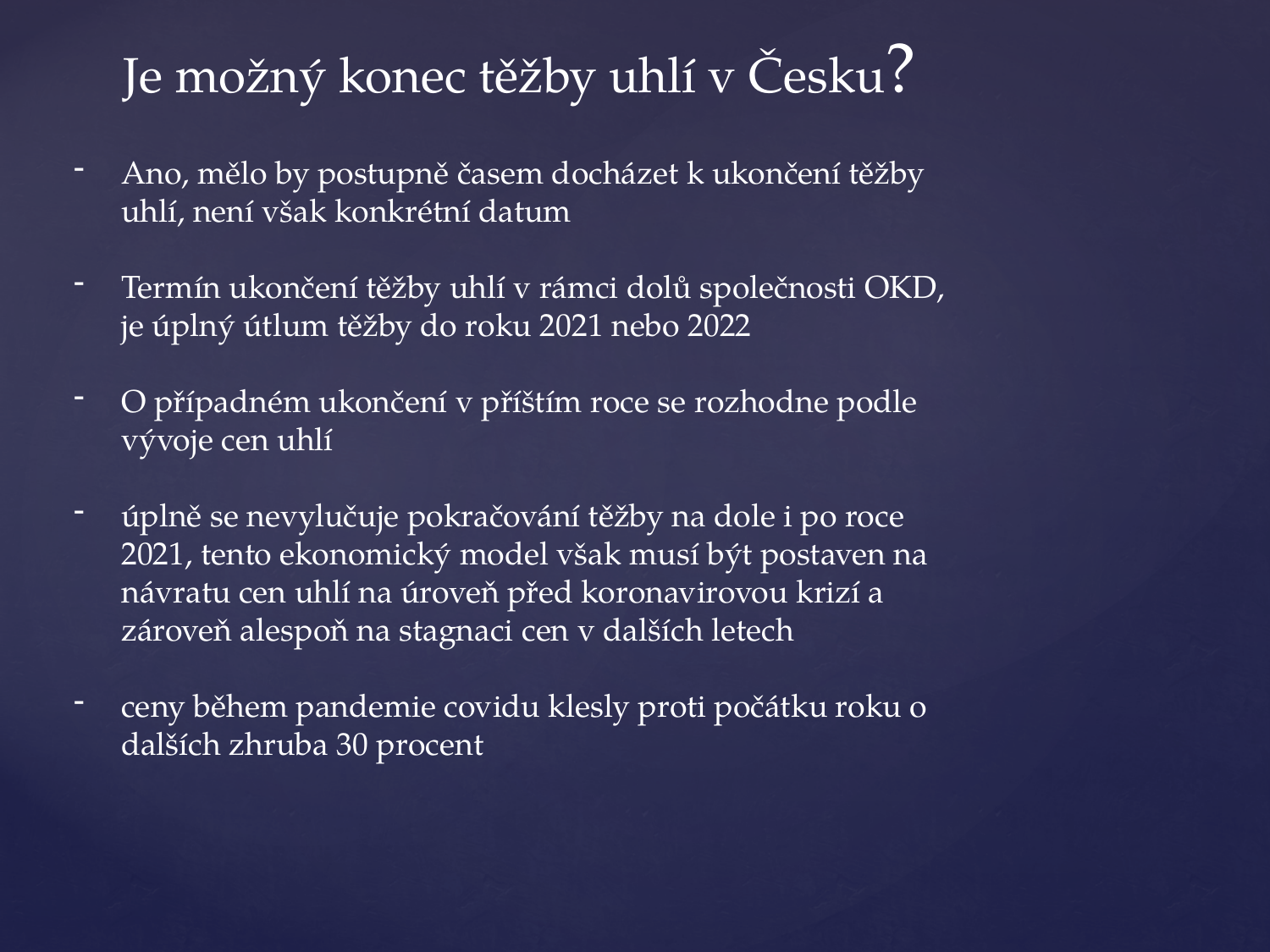

Je možný konec těžby uhlí v Česku?
Ano, mělo by postupně časem docházet k ukončení těžby uhlí, není však konkrétní datum

Termín ukončení těžby uhlí v rámci dolů společnosti OKD, je úplný útlum těžby do roku 2021 nebo 2022

O případném ukončení v příštím roce se rozhodne podle vývoje cen uhlí

úplně se nevylučuje pokračování těžby na dole i po roce 2021, tento ekonomický model však musí být postaven na návratu cen uhlí na úroveň před koronavirovou krizí a zároveň alespoň na stagnaci cen v dalších letech

ceny během pandemie covidu klesly proti počátku roku o dalších zhruba 30 procent